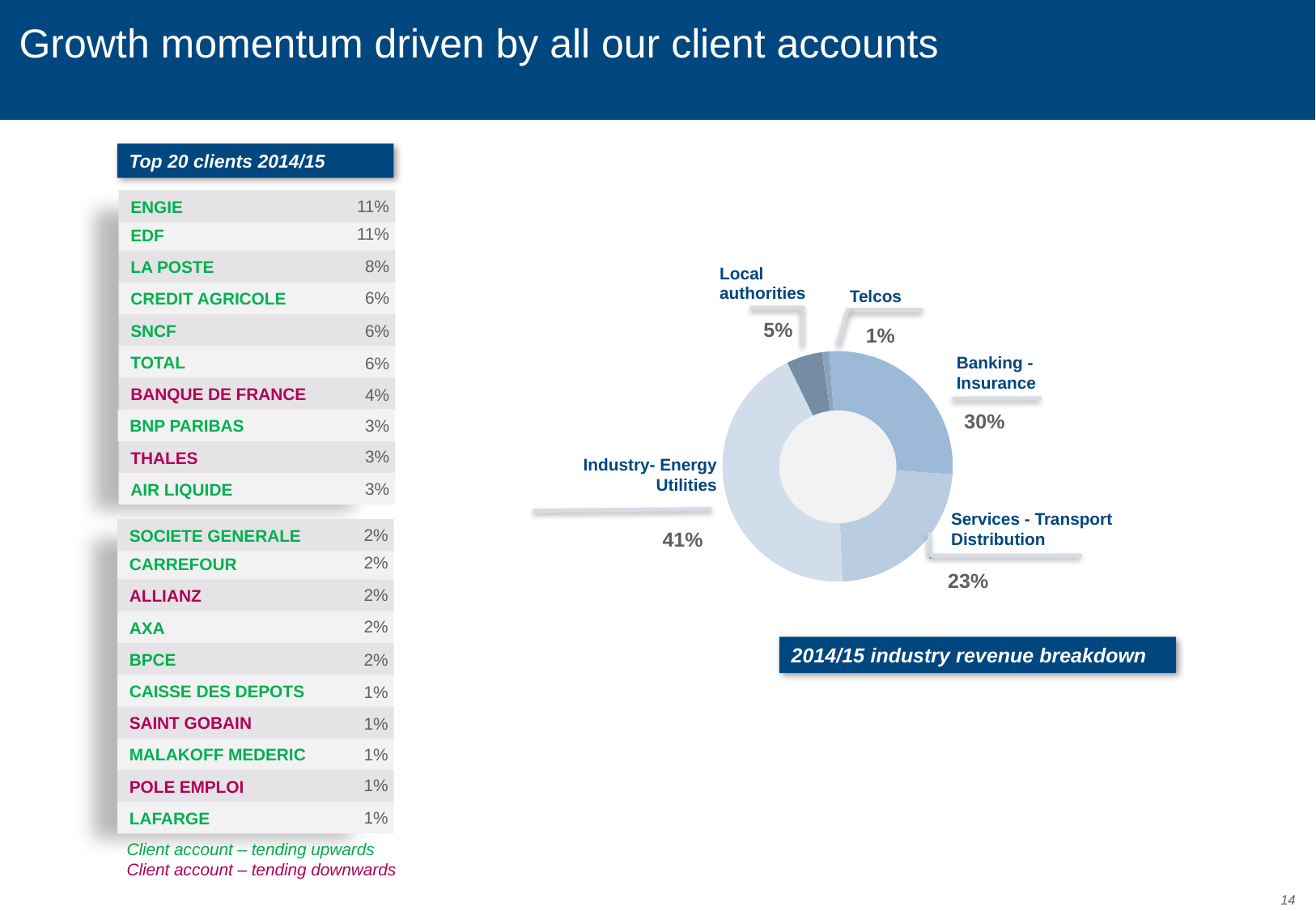

Growth momentum driven by all our client accounts
Top 20 clients 2014/15
11%

ENGIE
11%
EDF
8%
LA POSTE
Local  authorities
Telcos
6%
CREDIT AGRICOLE

5%
SNCF
6%
1%
TOTAL

### Chart

| Category | Ventes |
|---|---|
| Public | 0.050000000000000024 |
| Télécoms | 0.010000000000000005 |
| Banque | 0.27 |
| Services | 0.23 |
| Industrie | 0.43000000000000027 |
Banking - Insurance
6%
BANQUE DE FRANCE
4%

30%
3%
BNP PARIBAS

3%
THALES
Industry- Energy Utilities
3%
AIR LIQUIDE
Services - Transport
Distribution

2%

SOCIETE GENERALE
41%

2%
CARREFOUR

23%
2%
ALLIANZ
2%
AXA
2014/15 industry revenue breakdown
BPCE
2%
CAISSE DES DEPOTS
1%
SAINT GOBAIN
 1%
1%
MALAKOFF MEDERIC
1%
POLE EMPLOI
1%
LAFARGE
Client account – tending upwards
Client account – tending downwards